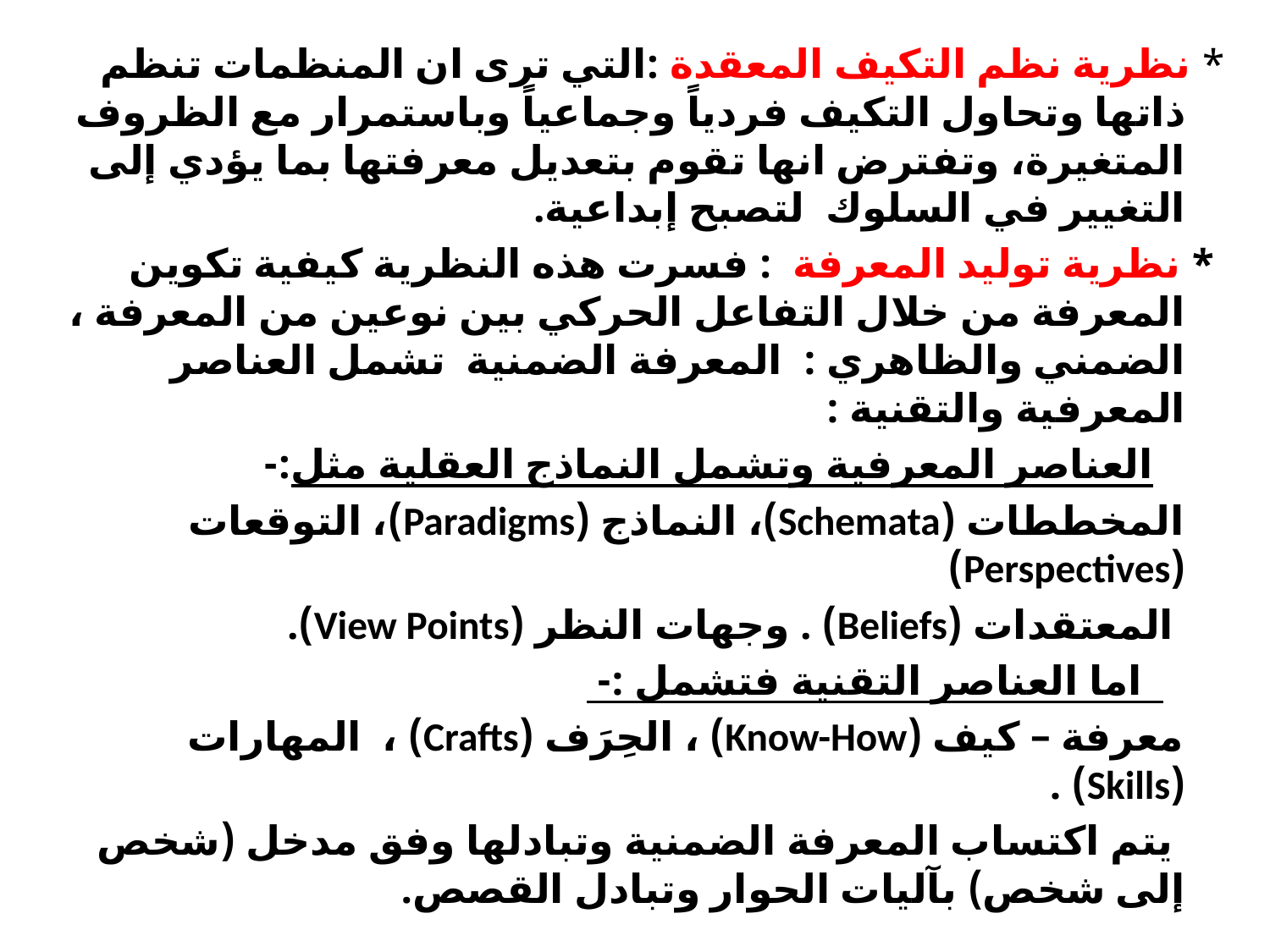

* نظرية نظم التكيف المعقدة :التي ترى ان المنظمات تنظم ذاتها وتحاول التكيف فردياً وجماعياً وباستمرار مع الظروف المتغيرة، وتفترض انها تقوم بتعديل معرفتها بما يؤدي إلى التغيير في السلوك  لتصبح إبداعية.
 * نظرية توليد المعرفة  : فسرت هذه النظرية كيفية تكوين المعرفة من خلال التفاعل الحركي بين نوعين من المعرفة ، الضمني والظاهري :  المعرفة الضمنية  تشمل العناصر المعرفية والتقنية :
       العناصر المعرفية وتشمل النماذج العقلية مثل:-
    المخططات (Schemata)، النماذج (Paradigms)، التوقعات (Perspectives)
     المعتقدات (Beliefs) . وجهات النظر (View Points).
        اما العناصر التقنية فتشمل :-
    معرفة – كيف (Know-How) ، الحِرَف (Crafts) ،  المهارات    (Skills) .
     يتم اكتساب المعرفة الضمنية وتبادلها وفق مدخل (شخص إلى شخص) بآليات الحوار وتبادل القصص.